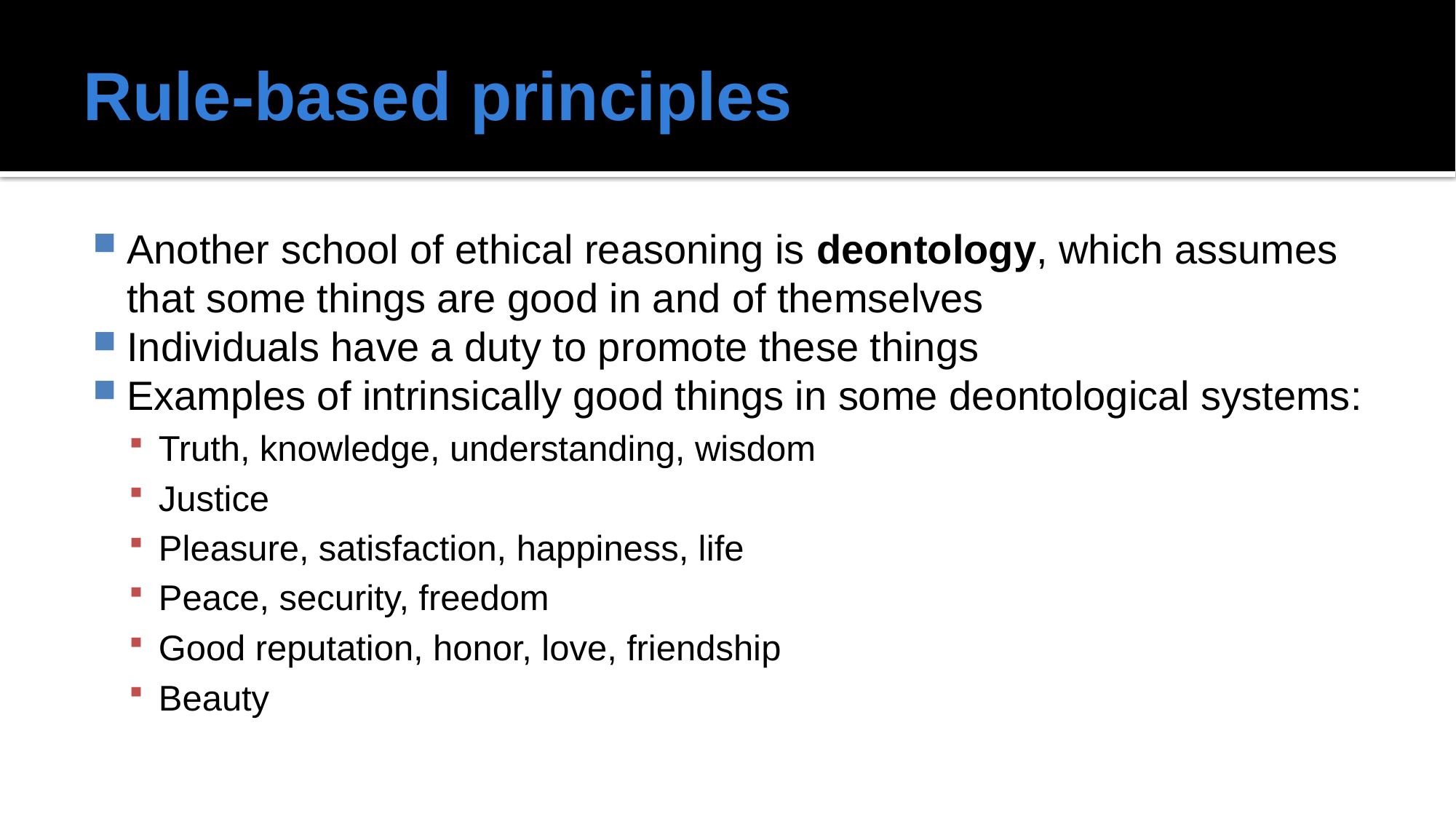

# Rule-based principles
Another school of ethical reasoning is deontology, which assumes that some things are good in and of themselves
Individuals have a duty to promote these things
Examples of intrinsically good things in some deontological systems:
Truth, knowledge, understanding, wisdom
Justice
Pleasure, satisfaction, happiness, life
Peace, security, freedom
Good reputation, honor, love, friendship
Beauty